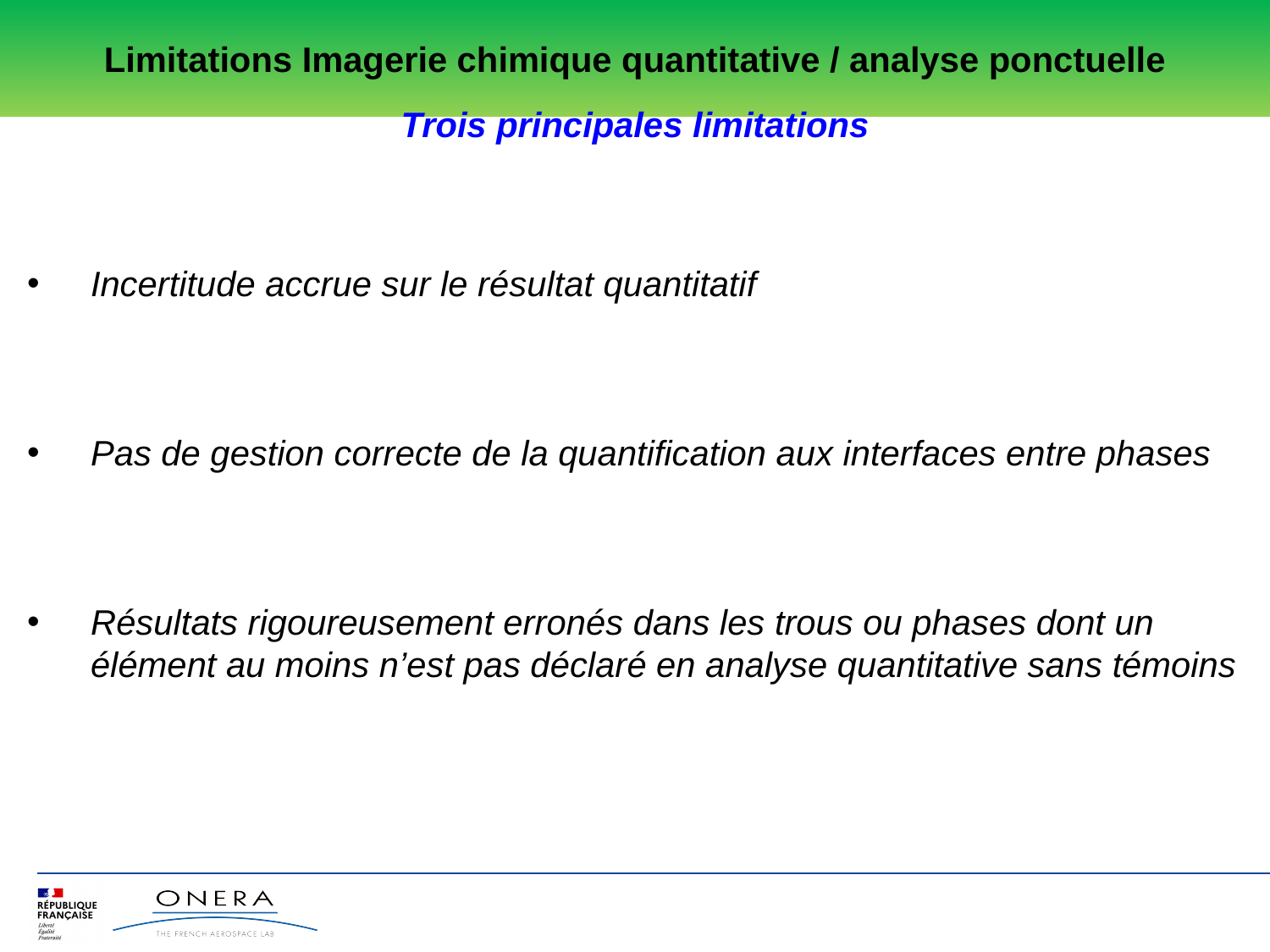

Limitations Imagerie chimique quantitative / analyse ponctuelle
Trois principales limitations
Incertitude accrue sur le résultat quantitatif

Pas de gestion correcte de la quantification aux interfaces entre phases

Résultats rigoureusement erronés dans les trous ou phases dont un élément au moins n’est pas déclaré en analyse quantitative sans témoins